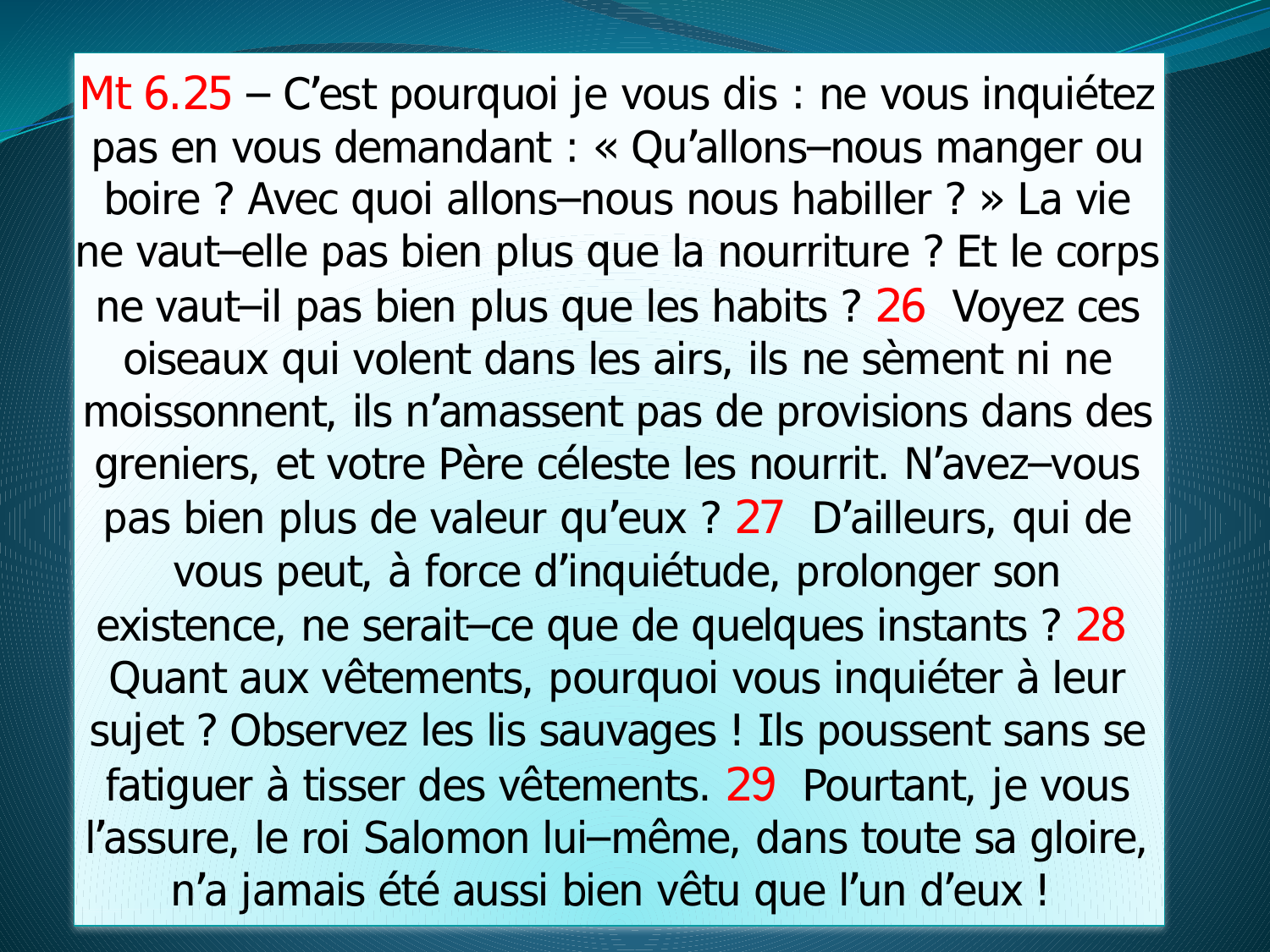

# Mt 6.25 – C’est pourquoi je vous dis : ne vous inquiétez pas en vous demandant : « Qu’allons–nous manger ou boire ? Avec quoi allons–nous nous habiller ? » La vie ne vaut–elle pas bien plus que la nourriture ? Et le corps ne vaut–il pas bien plus que les habits ? 26  Voyez ces oiseaux qui volent dans les airs, ils ne sèment ni ne moissonnent, ils n’amassent pas de provisions dans des greniers, et votre Père céleste les nourrit. N’avez–vous pas bien plus de valeur qu’eux ? 27  D’ailleurs, qui de vous peut, à force d’inquiétude, prolonger son existence, ne serait–ce que de quelques instants ? 28  Quant aux vêtements, pourquoi vous inquiéter à leur sujet ? Observez les lis sauvages ! Ils poussent sans se fatiguer à tisser des vêtements. 29  Pourtant, je vous l’assure, le roi Salomon lui–même, dans toute sa gloire, n’a jamais été aussi bien vêtu que l’un d’eux !
 “1 ¶  Jésus, voyant ces foules, monta sur une colline. Il s’assit, ses disciples se rassemblèrent autour de lui 2  et il se mit à les enseigner. Il leur dit :”

“3 ¶  – Heureux ceux qui se reconnaissent spirituellement pauvres, car le royaume des cieux leur appartient. 4  Heureux ceux qui pleurent, car Dieu les consolera. 5  Heureux ceux qui sont humbles, car Dieu leur donnera la terre en héritage. 6  Heureux ceux qui ont faim et soif de justice, car ils seront rassasiés. 7  Heureux ceux qui témoignent de la bonté, car Dieu sera bon pour eux. 8  Heureux ceux dont le cœur est pur, car ils verront Dieu. 9  Heureux ceux qui répandent autour d’eux la paix, car Dieu les reconnaîtra pour ses fils. 10  Heureux ceux qui sont opprimés pour la justice, car le royaume des cieux leur appartient. 11  Heureux serez–vous quand les hommes vous insulteront et vous persécuteront, lorsqu’ils répandront toutes sortes de